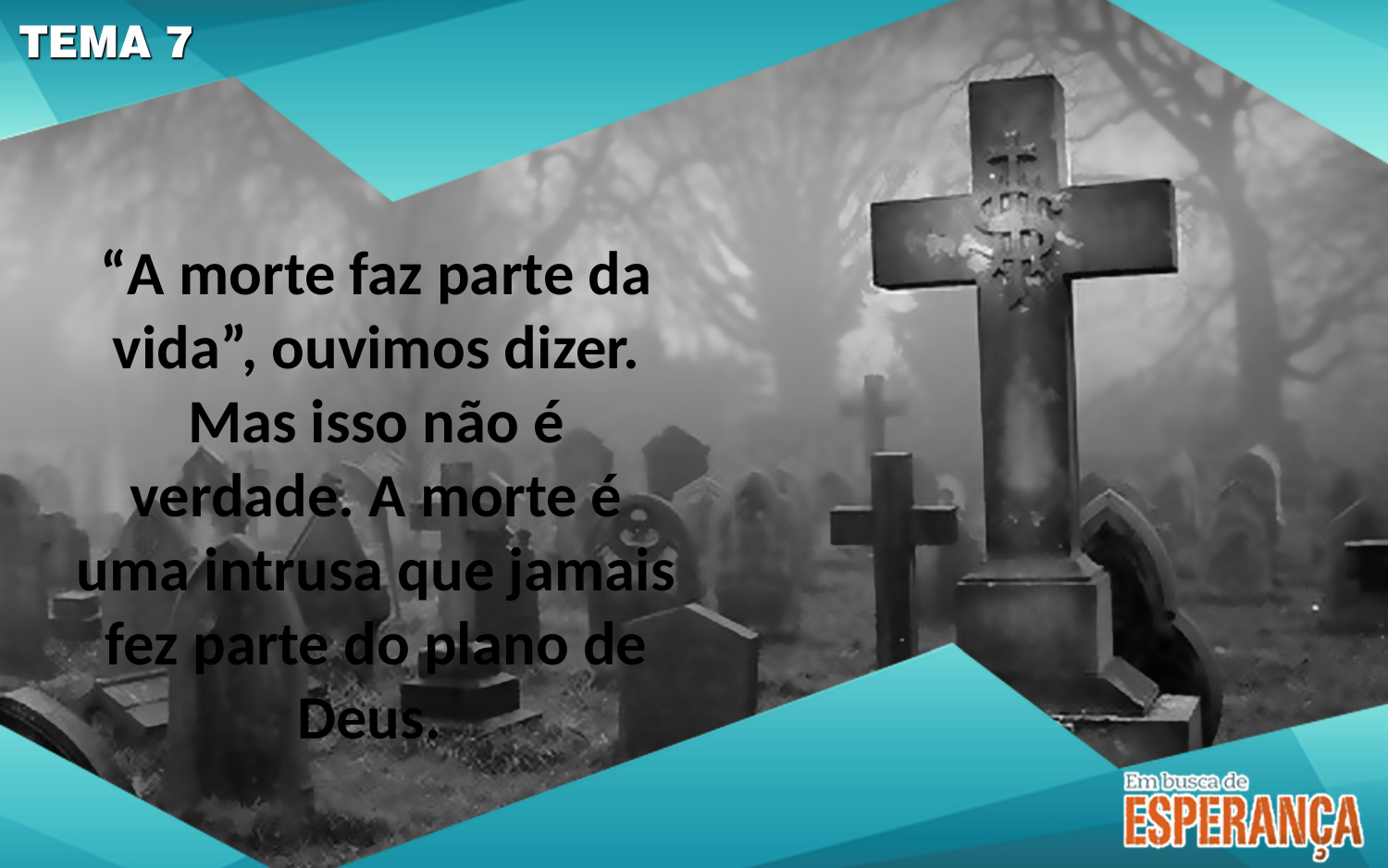

“A morte faz parte da vida”, ouvimos dizer. Mas isso não é verdade. A morte é uma intrusa que jamais fez parte do plano de Deus.